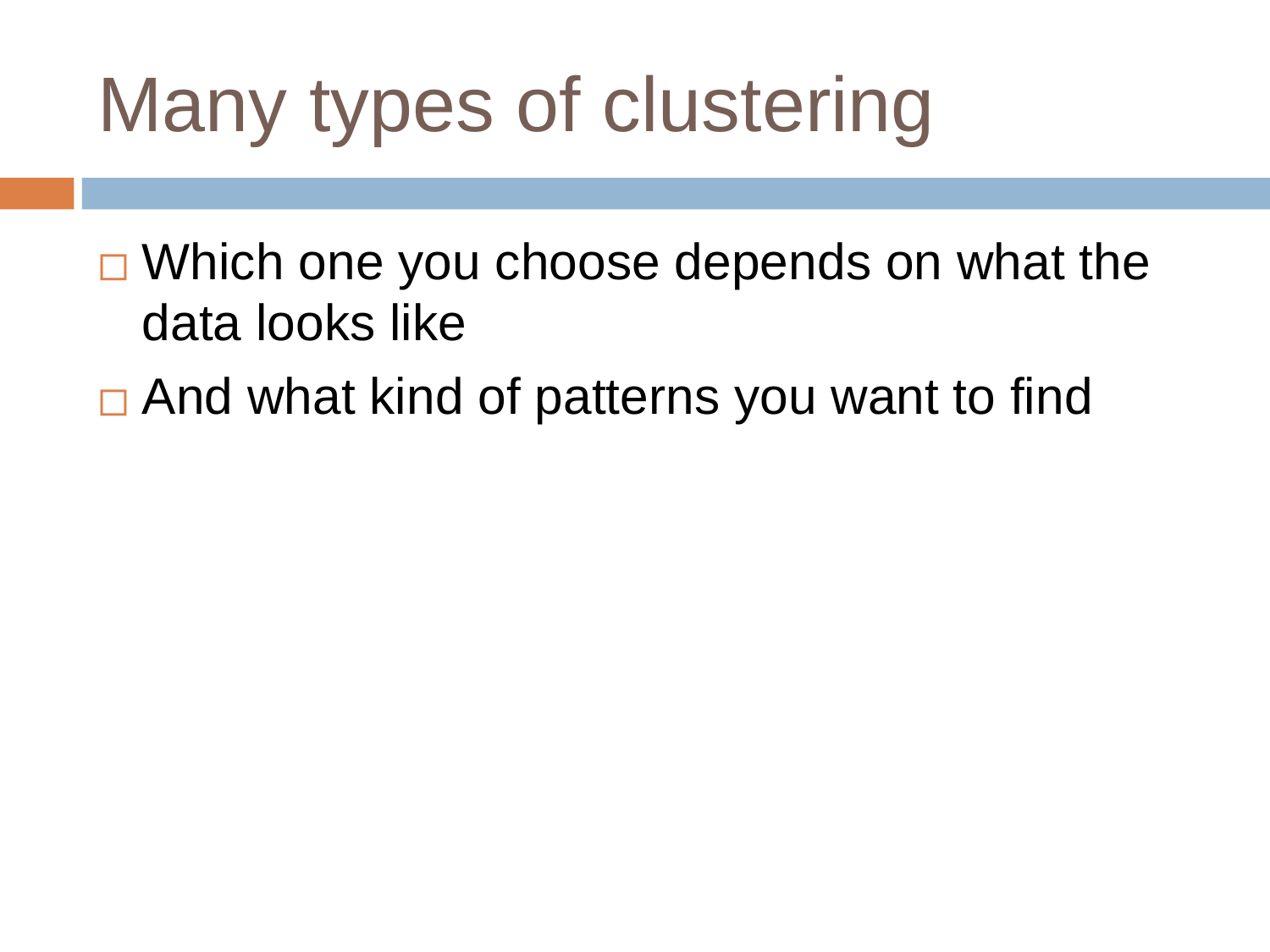

# Many types of clustering
Which one you choose depends on what the data looks like
And what kind of patterns you want to find